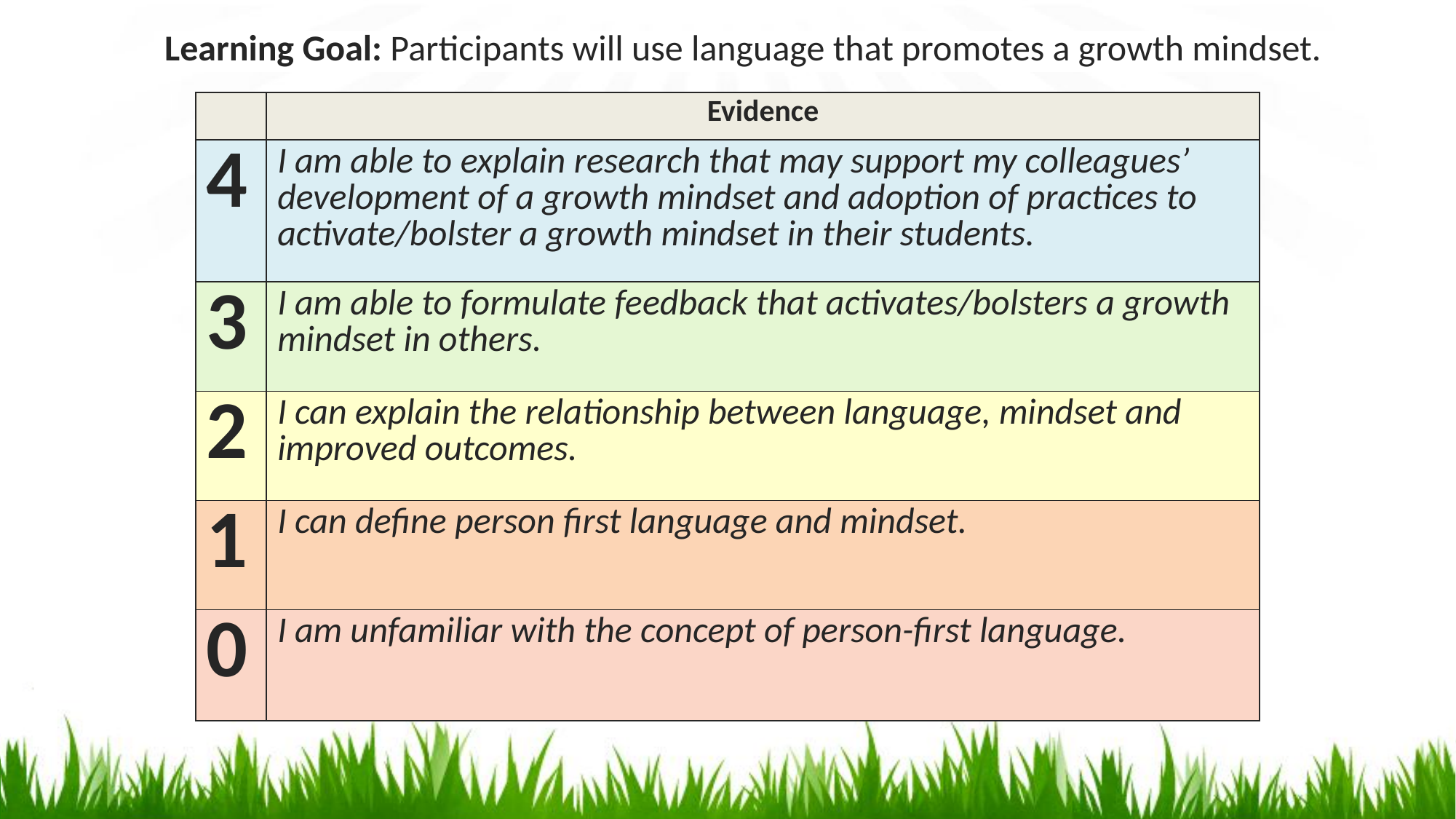

Learning Goal: Participants will use language that promotes a growth mindset.
|  | Evidence |
| --- | --- |
| 4 | I am able to explain research that may support my colleagues’ development of a growth mindset and adoption of practices to activate/bolster a growth mindset in their students. |
| 3 | I am able to formulate feedback that activates/bolsters a growth mindset in others. |
| 2 | I can explain the relationship between language, mindset and improved outcomes. |
| 1 | I can define person first language and mindset. |
| 0 | I am unfamiliar with the concept of person-first language. |